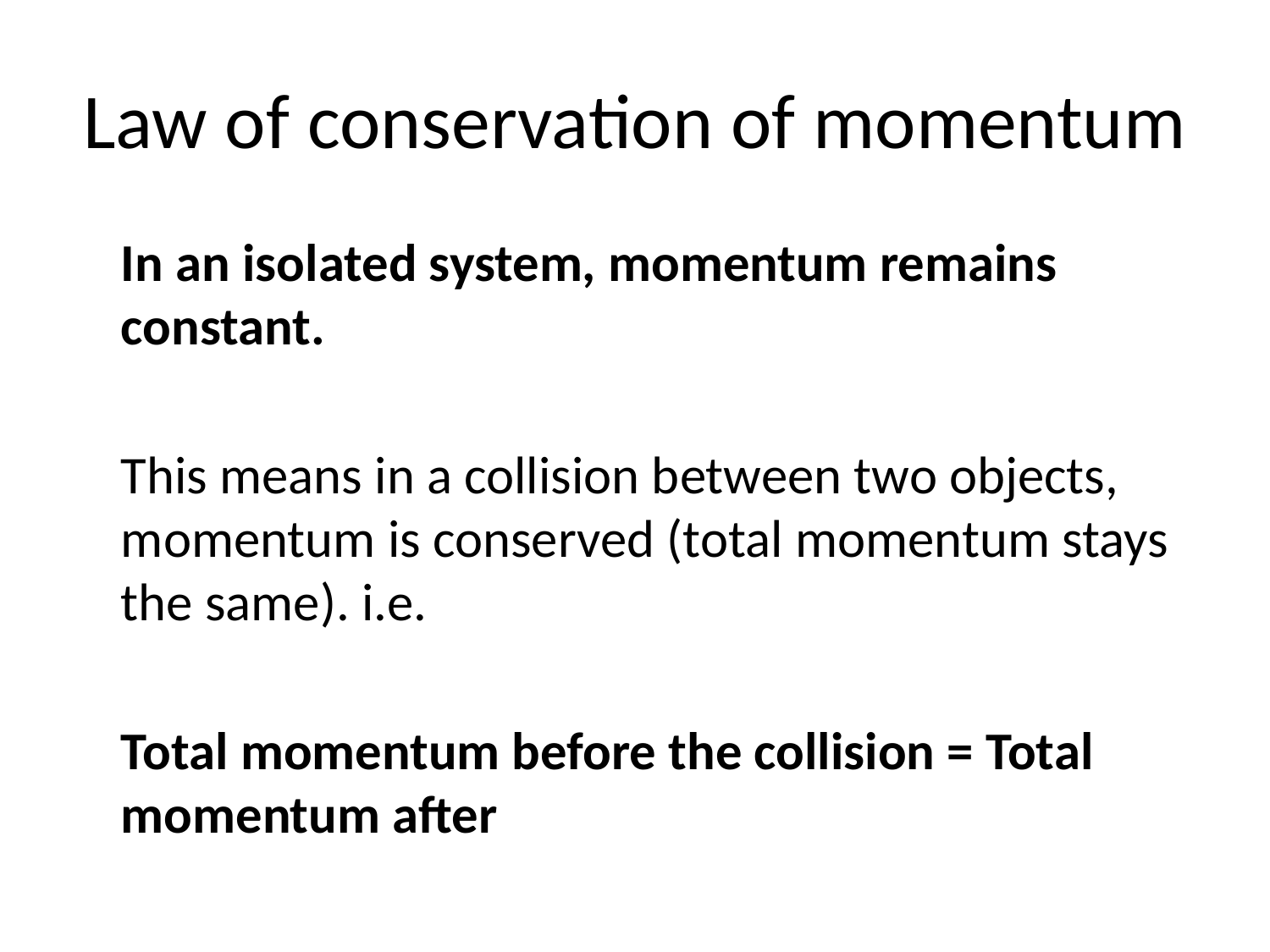

# Law of conservation of momentum
	In an isolated system, momentum remains constant.

	This means in a collision between two objects, momentum is conserved (total momentum stays the same). i.e.

	Total momentum before the collision = Total momentum after